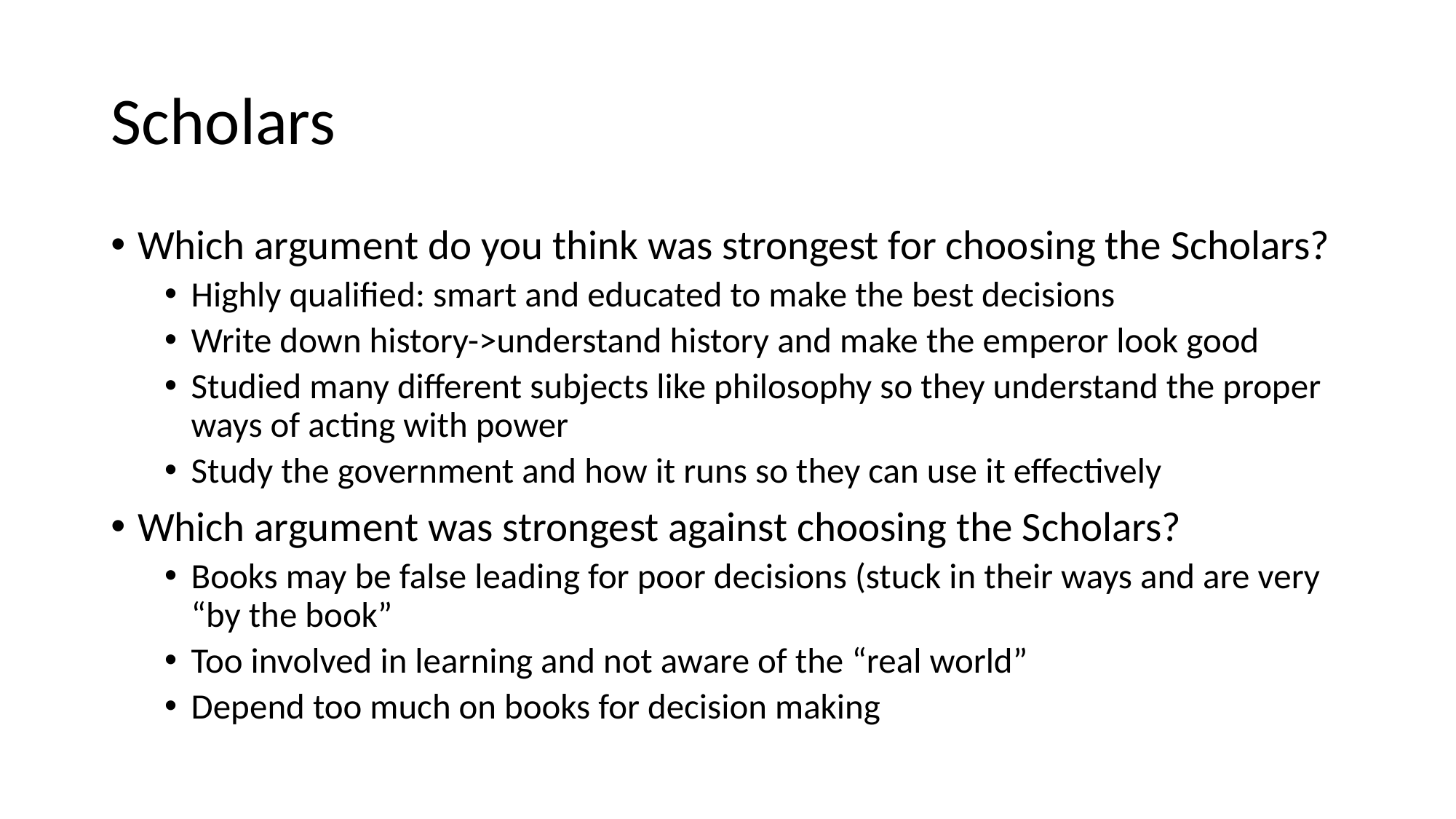

# Scholars
Which argument do you think was strongest for choosing the Scholars?
Highly qualified: smart and educated to make the best decisions
Write down history->understand history and make the emperor look good
Studied many different subjects like philosophy so they understand the proper ways of acting with power
Study the government and how it runs so they can use it effectively
Which argument was strongest against choosing the Scholars?
Books may be false leading for poor decisions (stuck in their ways and are very “by the book”
Too involved in learning and not aware of the “real world”
Depend too much on books for decision making